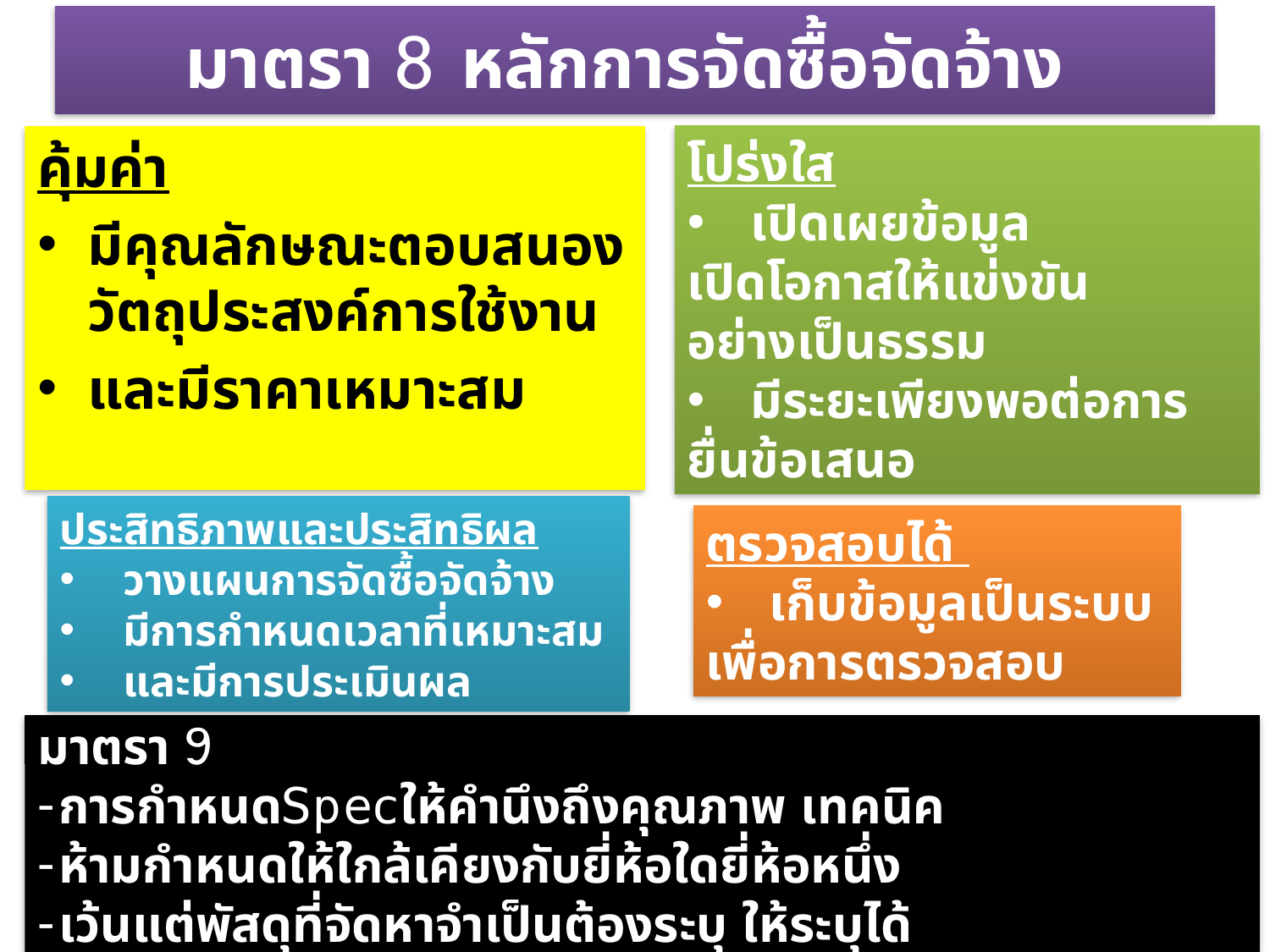

# มาตรา 8 หลักการจัดซื้อจัดจ้าง
คุ้มค่า
มีคุณลักษณะตอบสนองวัตถุประสงค์การใช้งาน
และมีราคาเหมาะสม
โปร่งใส
เปิดเผยข้อมูล
เปิดโอกาสให้แข่งขัน
อย่างเป็นธรรม
มีระยะเพียงพอต่อการ
ยื่นข้อเสนอ
ประสิทธิภาพและประสิทธิผล
วางแผนการจัดซื้อจัดจ้าง
มีการกำหนดเวลาที่เหมาะสม
และมีการประเมินผล
ตรวจสอบได้
เก็บข้อมูลเป็นระบบ
เพื่อการตรวจสอบ
มาตรา 9
-การกำหนดSpecให้คำนึงถึงคุณภาพ เทคนิค
-ห้ามกำหนดให้ใกล้เคียงกับยี่ห้อใดยี่ห้อหนึ่ง
-เว้นแต่พัสดุที่จัดหาจำเป็นต้องระบุ ให้ระบุได้